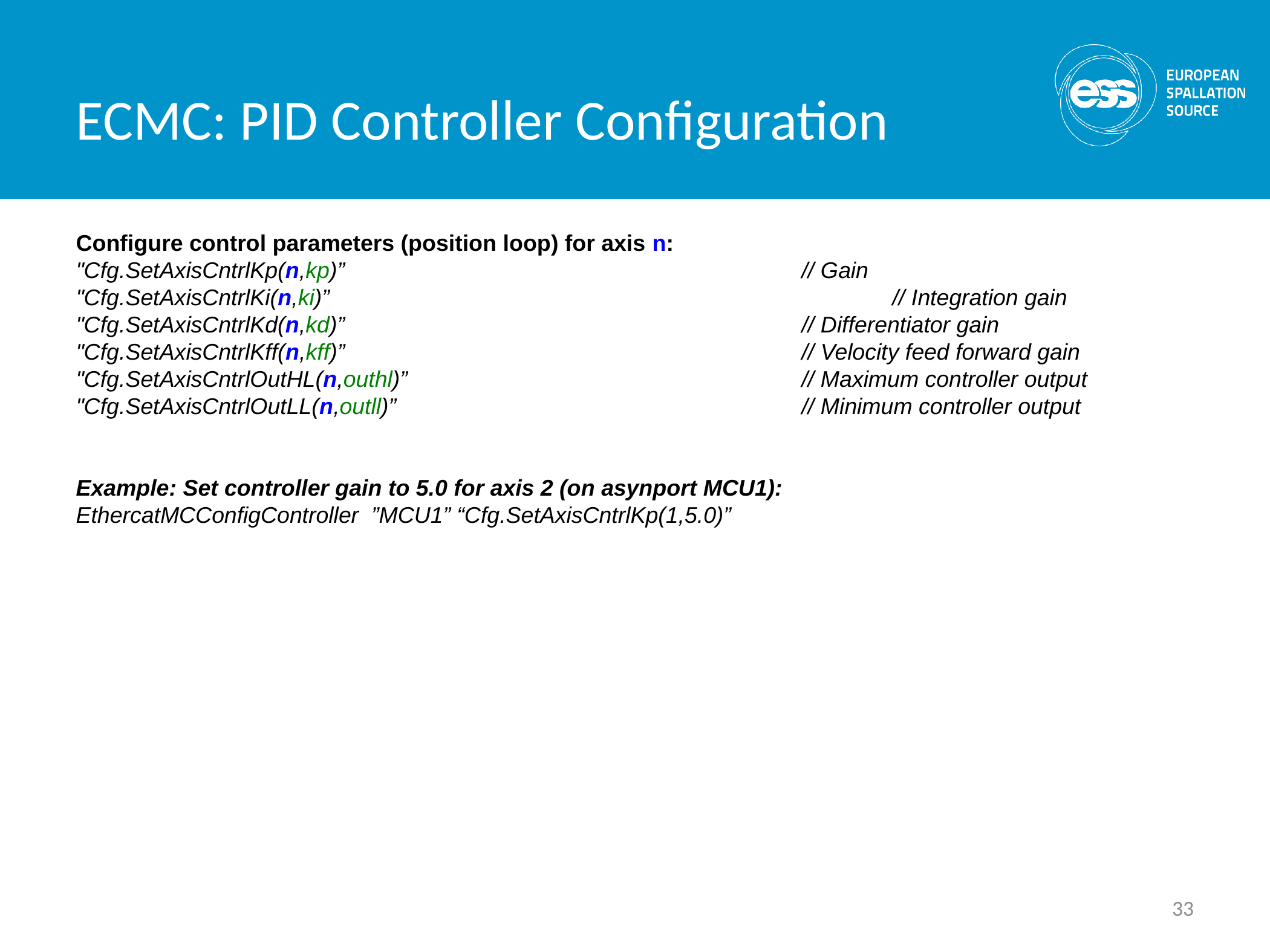

ECMC: PID Controller Configuration
Configure control parameters (position loop) for axis n:
"Cfg.SetAxisCntrlKp(n,kp)”						// Gain
"Cfg.SetAxisCntrlKi(n,ki)”							// Integration gain
"Cfg.SetAxisCntrlKd(n,kd)”						// Differentiator gain
"Cfg.SetAxisCntrlKff(n,kff)”						// Velocity feed forward gain
"Cfg.SetAxisCntrlOutHL(n,outhl)”					// Maximum controller output
"Cfg.SetAxisCntrlOutLL(n,outll)”					// Minimum controller output

Example: Set controller gain to 5.0 for axis 2 (on asynport MCU1):
EthercatMCConfigController  ”MCU1” “Cfg.SetAxisCntrlKp(1,5.0)”

33